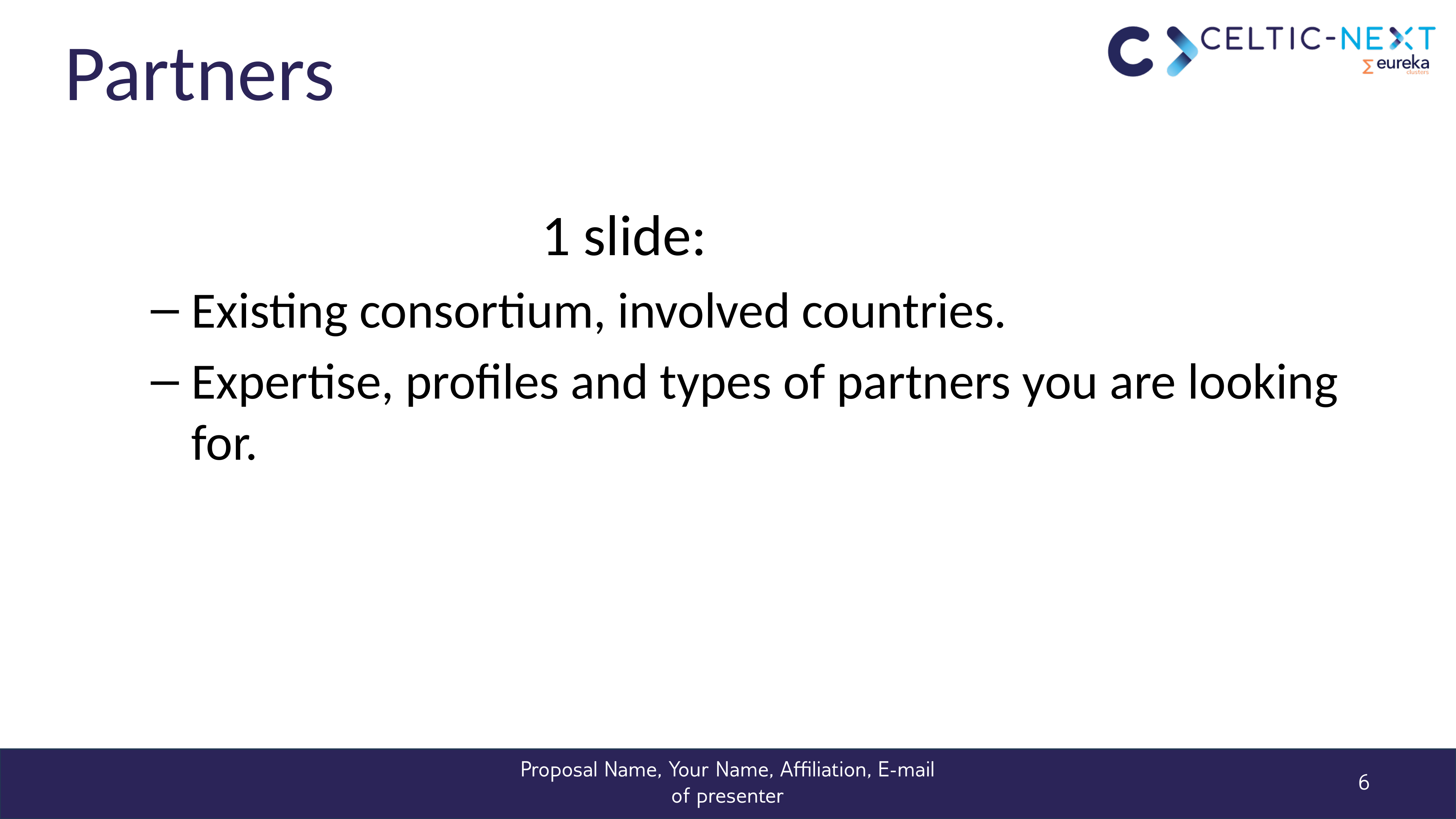

# Partners
                                   1 slide:
Existing consortium, involved countries.
Expertise, profiles and types of partners you are looking for.
Proposal Name, Your Name, Affiliation, E-mail of presenter
6